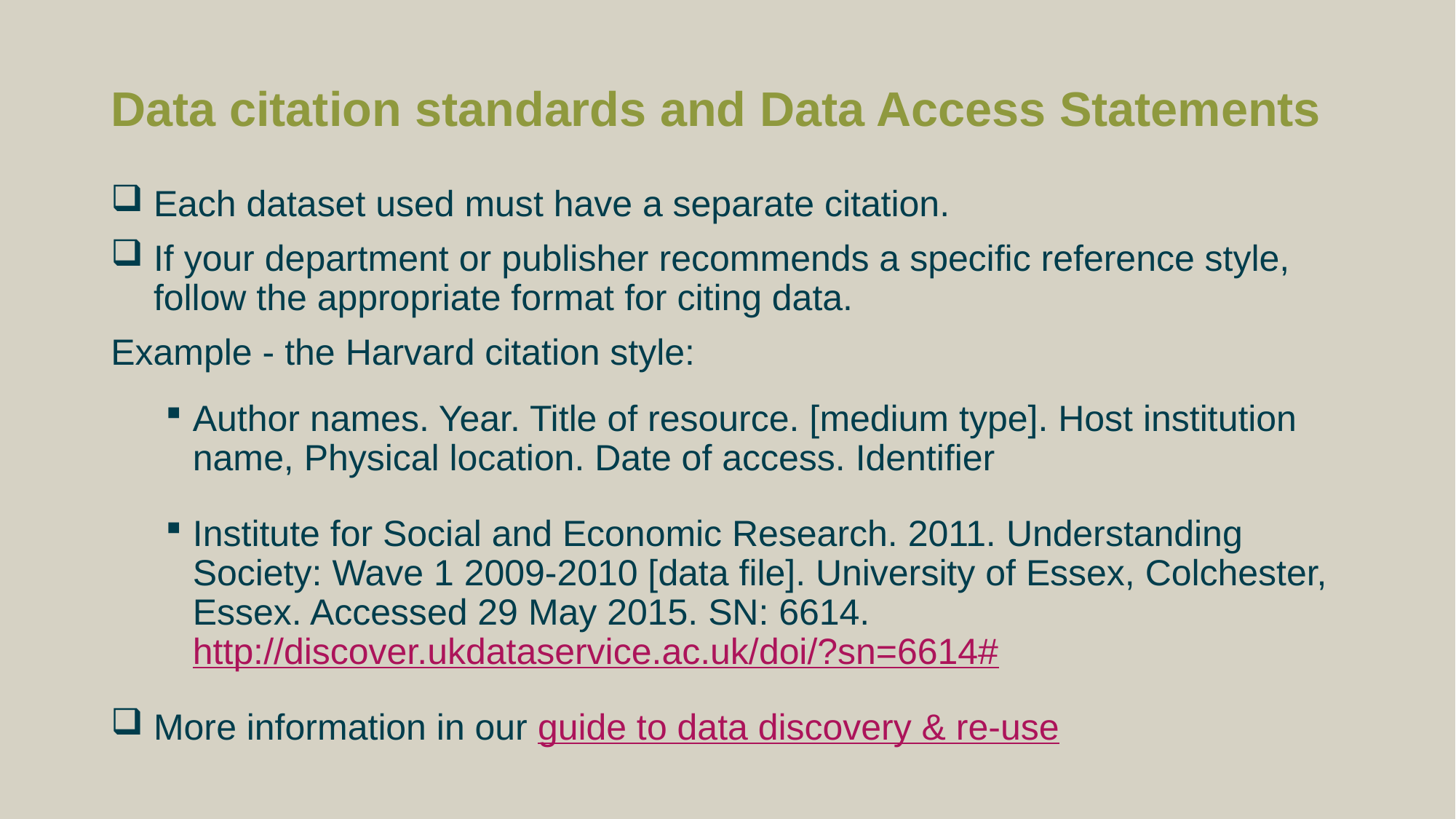

# Data citation standards and Data Access Statements
Each dataset used must have a separate citation.
If your department or publisher recommends a specific reference style, follow the appropriate format for citing data.
Example - the Harvard citation style:
Author names. Year. Title of resource. [medium type]. Host institution name, Physical location. Date of access. Identifier
Institute for Social and Economic Research. 2011. Understanding Society: Wave 1 2009-2010 [data file]. University of Essex, Colchester, Essex. Accessed 29 May 2015. SN: 6614. http://discover.ukdataservice.ac.uk/doi/?sn=6614#
More information in our guide to data discovery & re-use